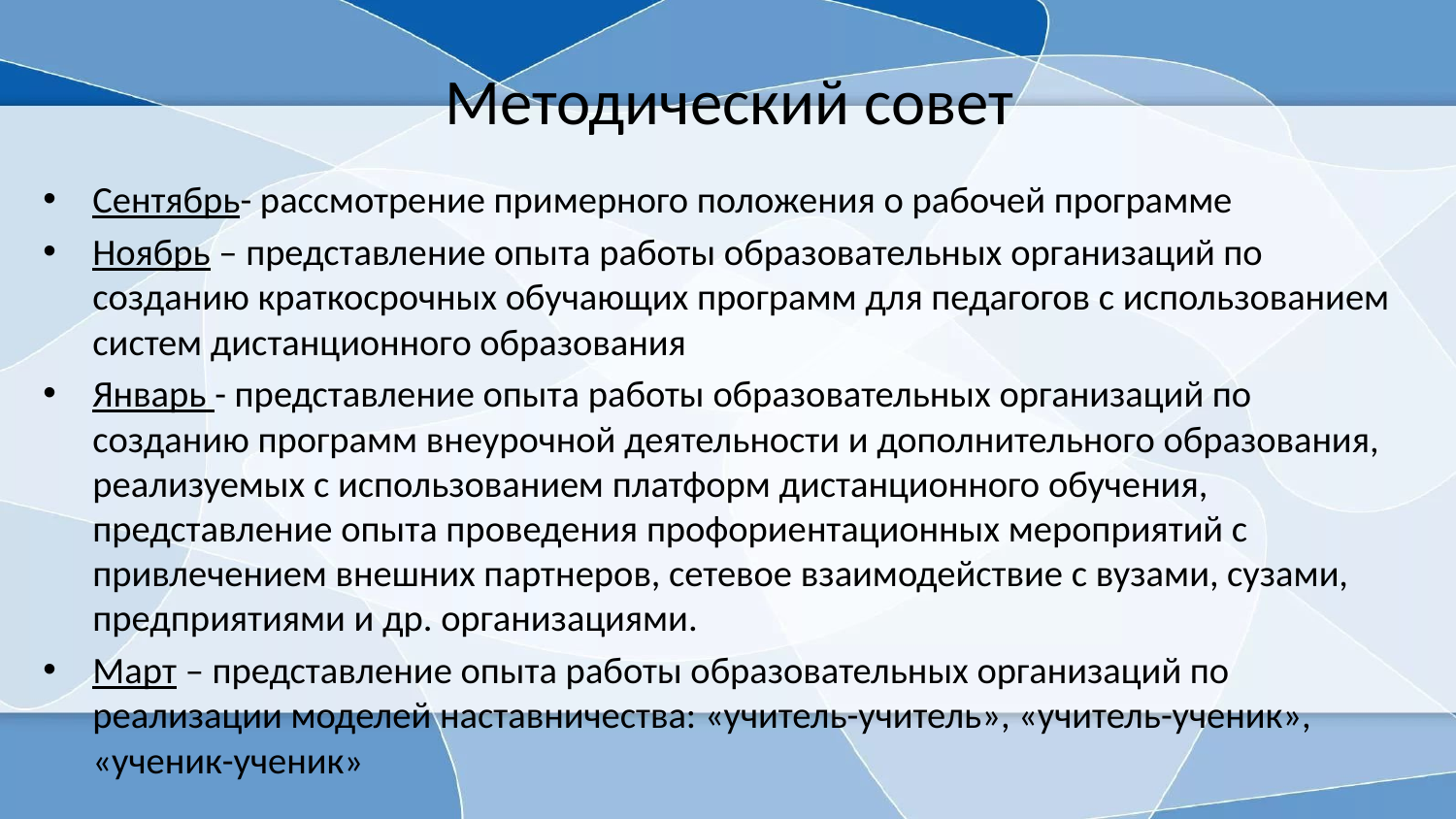

# Методический совет
Сентябрь- рассмотрение примерного положения о рабочей программе
Ноябрь – представление опыта работы образовательных организаций по созданию краткосрочных обучающих программ для педагогов с использованием систем дистанционного образования
Январь - представление опыта работы образовательных организаций по созданию программ внеурочной деятельности и дополнительного образования, реализуемых с использованием платформ дистанционного обучения, представление опыта проведения профориентационных мероприятий с привлечением внешних партнеров, сетевое взаимодействие с вузами, сузами, предприятиями и др. организациями.
Март – представление опыта работы образовательных организаций по реализации моделей наставничества: «учитель-учитель», «учитель-ученик», «ученик-ученик»